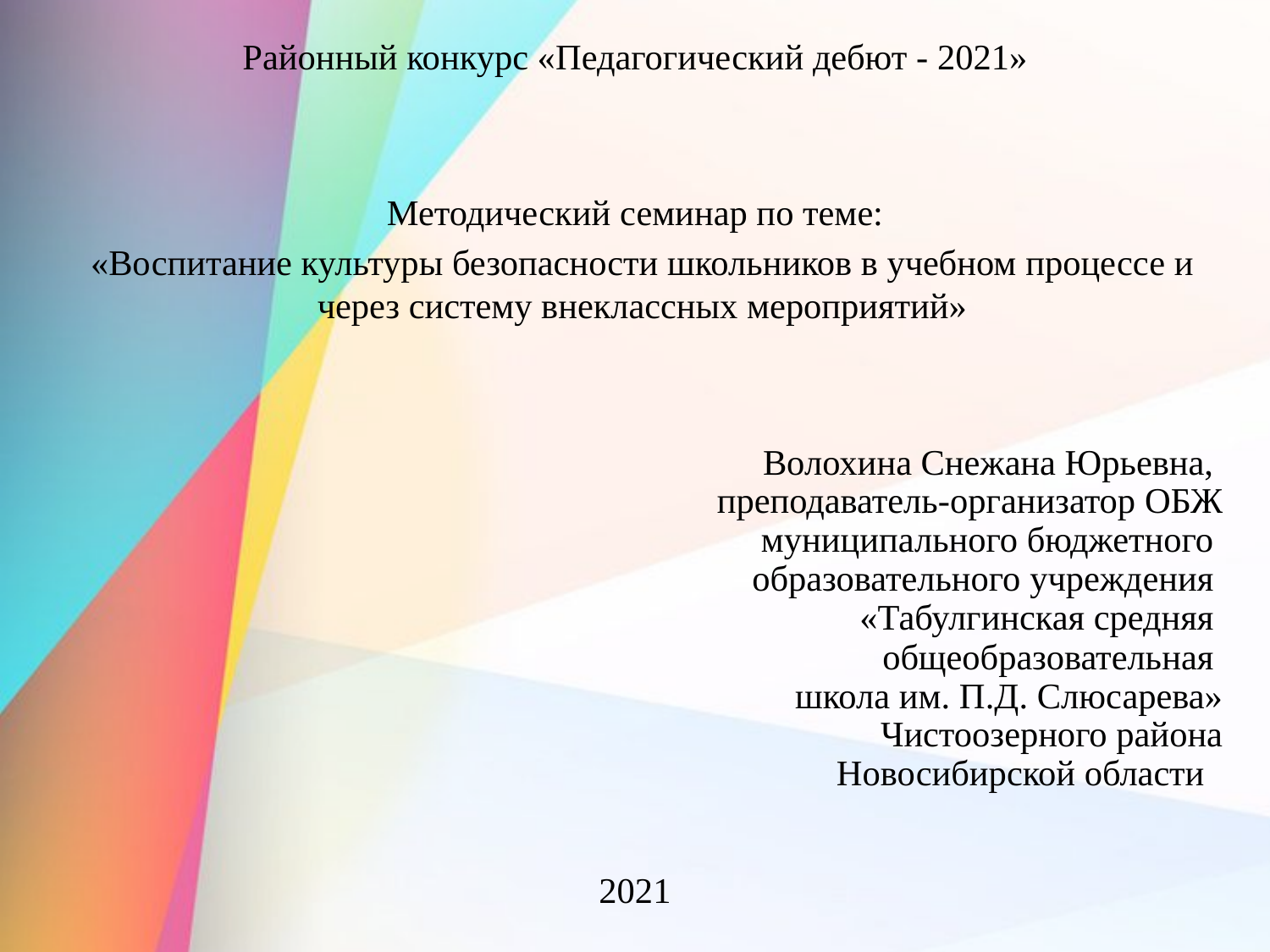

Районный конкурс «Педагогический дебют - 2021»

Методический семинар по теме:
«Воспитание культуры безопасности школьников в учебном процессе и через систему внеклассных мероприятий»

Волохина Снежана Юрьевна,
преподаватель-организатор ОБЖ
муниципального бюджетного
образовательного учреждения
«Табулгинская средняя
общеобразовательная
школа им. П.Д. Слюсарева»
Чистоозерного района
Новосибирской области

2021